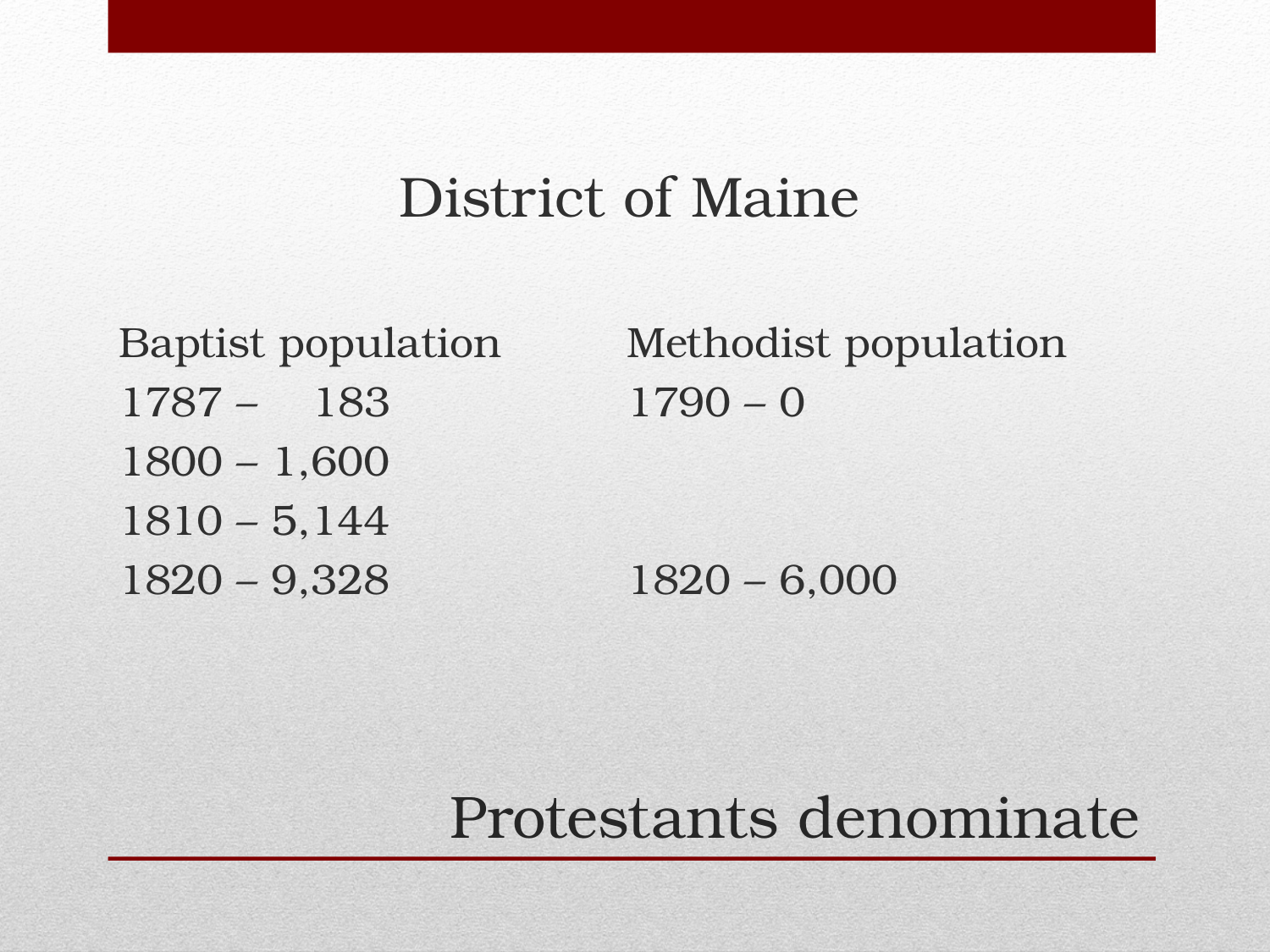

District of Maine

Baptist population	Methodist population
1787 –    183		1790 – 0
1800 – 1,600
1810 – 5,144
1820 – 9,328		1820 – 6,000

# Protestants denominate